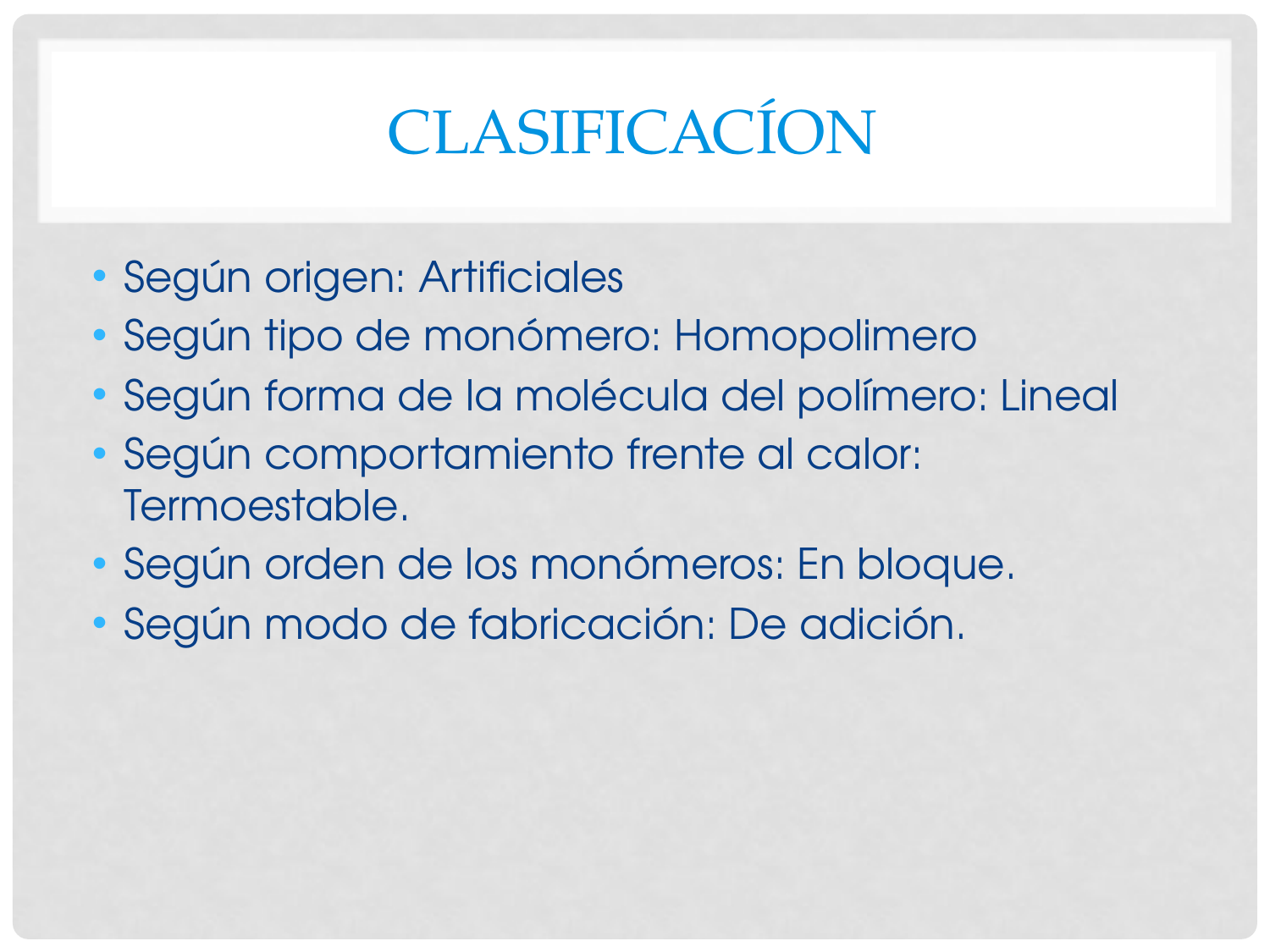

# CLASIFICACÍON
Según origen: Artificiales
Según tipo de monómero: Homopolimero
Según forma de la molécula del polímero: Lineal
Según comportamiento frente al calor: Termoestable.
Según orden de los monómeros: En bloque.
Según modo de fabricación: De adición.